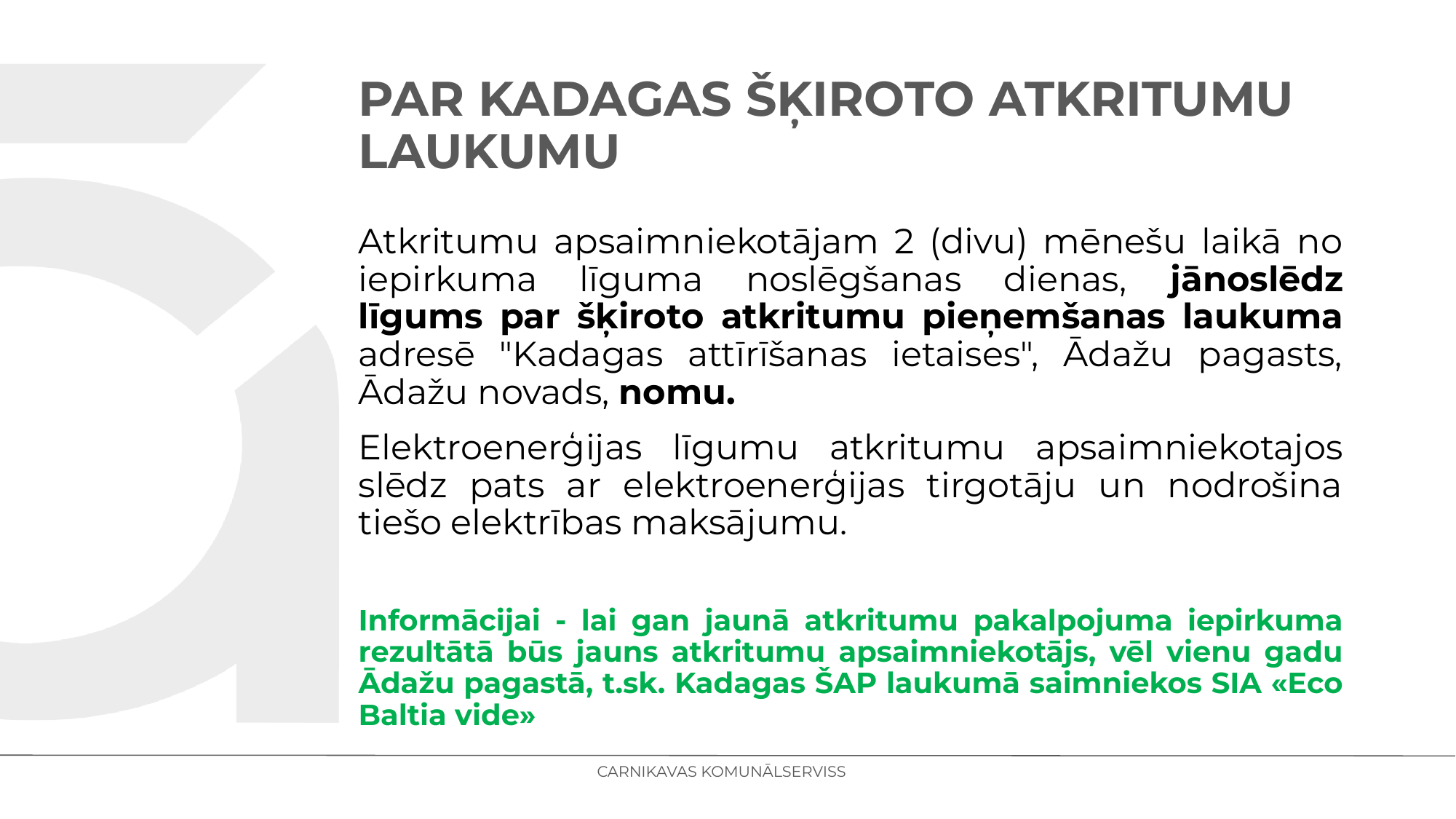

# Par kadagas šķiroto atkritumu laukumu
Atkritumu apsaimniekotājam 2 (divu) mēnešu laikā no iepirkuma līguma noslēgšanas dienas, jānoslēdz līgums par šķiroto atkritumu pieņemšanas laukuma adresē "Kadagas attīrīšanas ietaises", Ādažu pagasts, Ādažu novads, nomu.
Elektroenerģijas līgumu atkritumu apsaimniekotajos slēdz pats ar elektroenerģijas tirgotāju un nodrošina tiešo elektrības maksājumu.

Informācijai - lai gan jaunā atkritumu pakalpojuma iepirkuma rezultātā būs jauns atkritumu apsaimniekotājs, vēl vienu gadu Ādažu pagastā, t.sk. Kadagas ŠAP laukumā saimniekos SIA «Eco Baltia vide»

CARNIKAVAS KOMUNĀLSERVISS